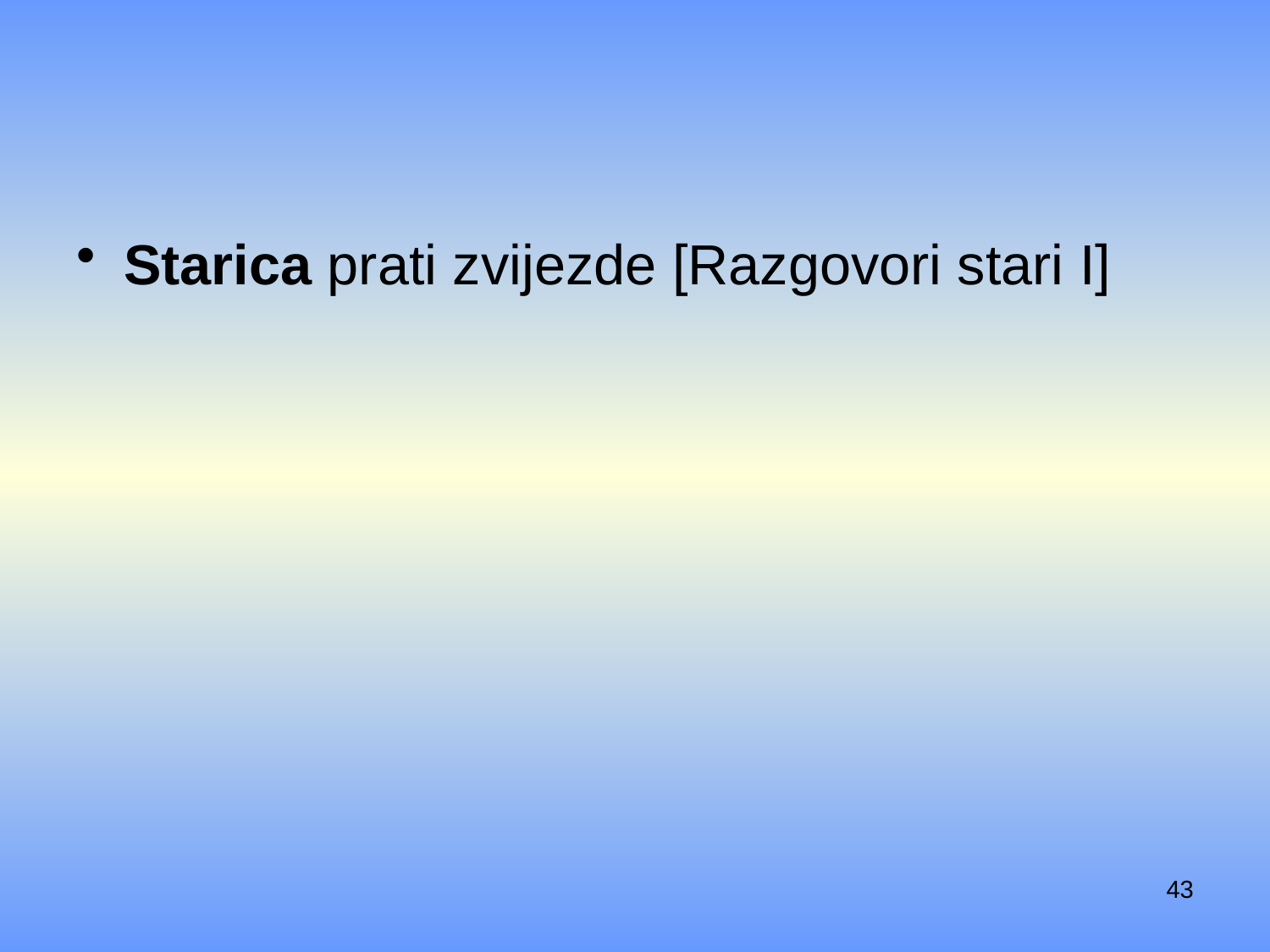

#
Starica prati zvijezde [Razgovori stari I]

43